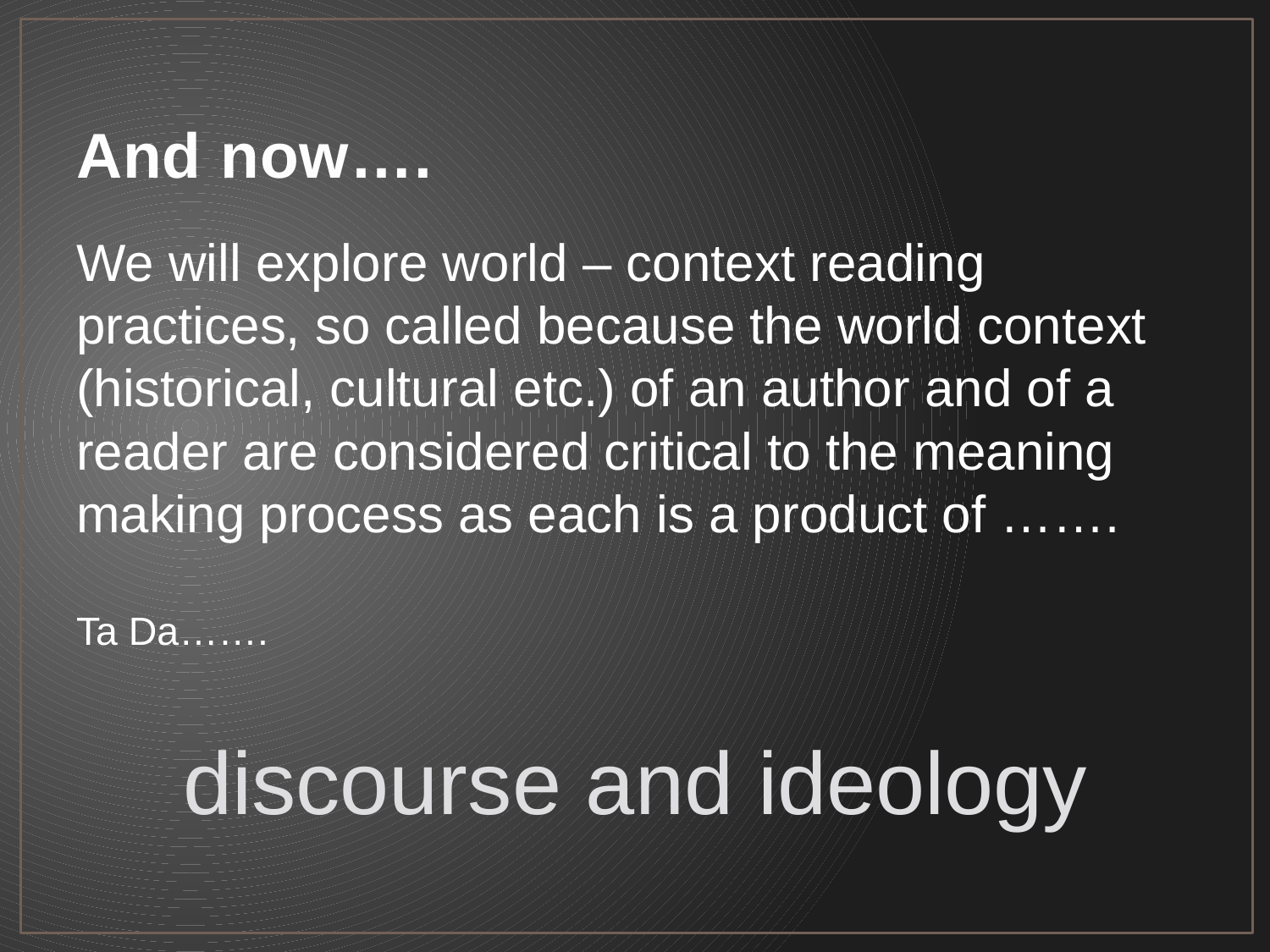

# And now….
We will explore world – context reading practices, so called because the world context (historical, cultural etc.) of an author and of a reader are considered critical to the meaning making process as each is a product of …….

Ta Da…….

discourse and ideology